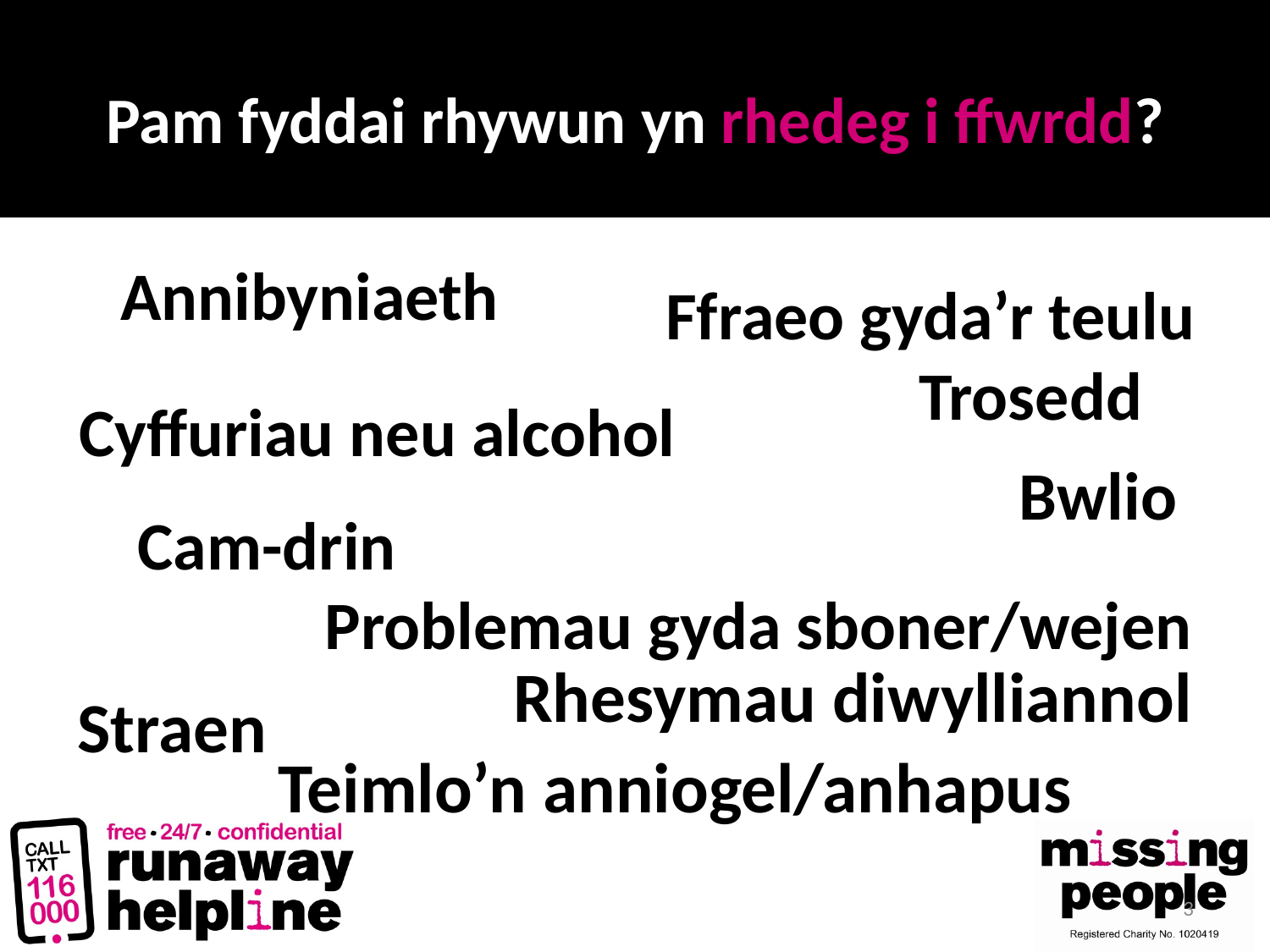

# Pam fyddai rhywun yn rhedeg i ffwrdd?
Annibyniaeth
Ffraeo gyda’r teulu
Trosedd
Cyffuriau neu alcohol
Bwlio
Cam-drin
Problemau gyda sboner/wejen
Rhesymau diwylliannol
Straen
Teimlo’n anniogel/anhapus
3